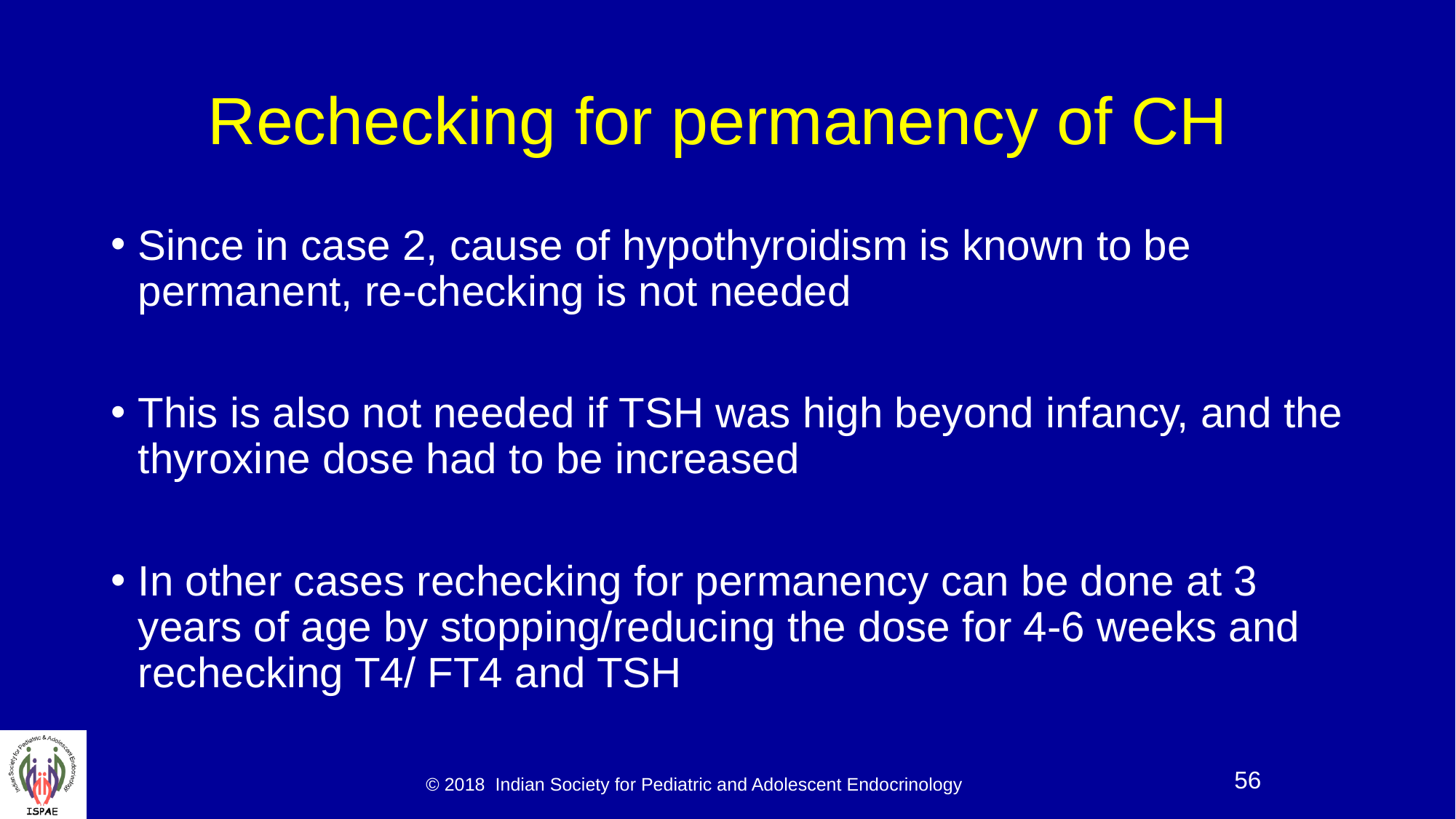

# Rechecking for permanency of CH
Since in case 2, cause of hypothyroidism is known to be permanent, re-checking is not needed

This is also not needed if TSH was high beyond infancy, and the thyroxine dose had to be increased

In other cases rechecking for permanency can be done at 3 years of age by stopping/reducing the dose for 4-6 weeks and rechecking T4/ FT4 and TSH
© 2018  Indian Society for Pediatric and Adolescent Endocrinology
56